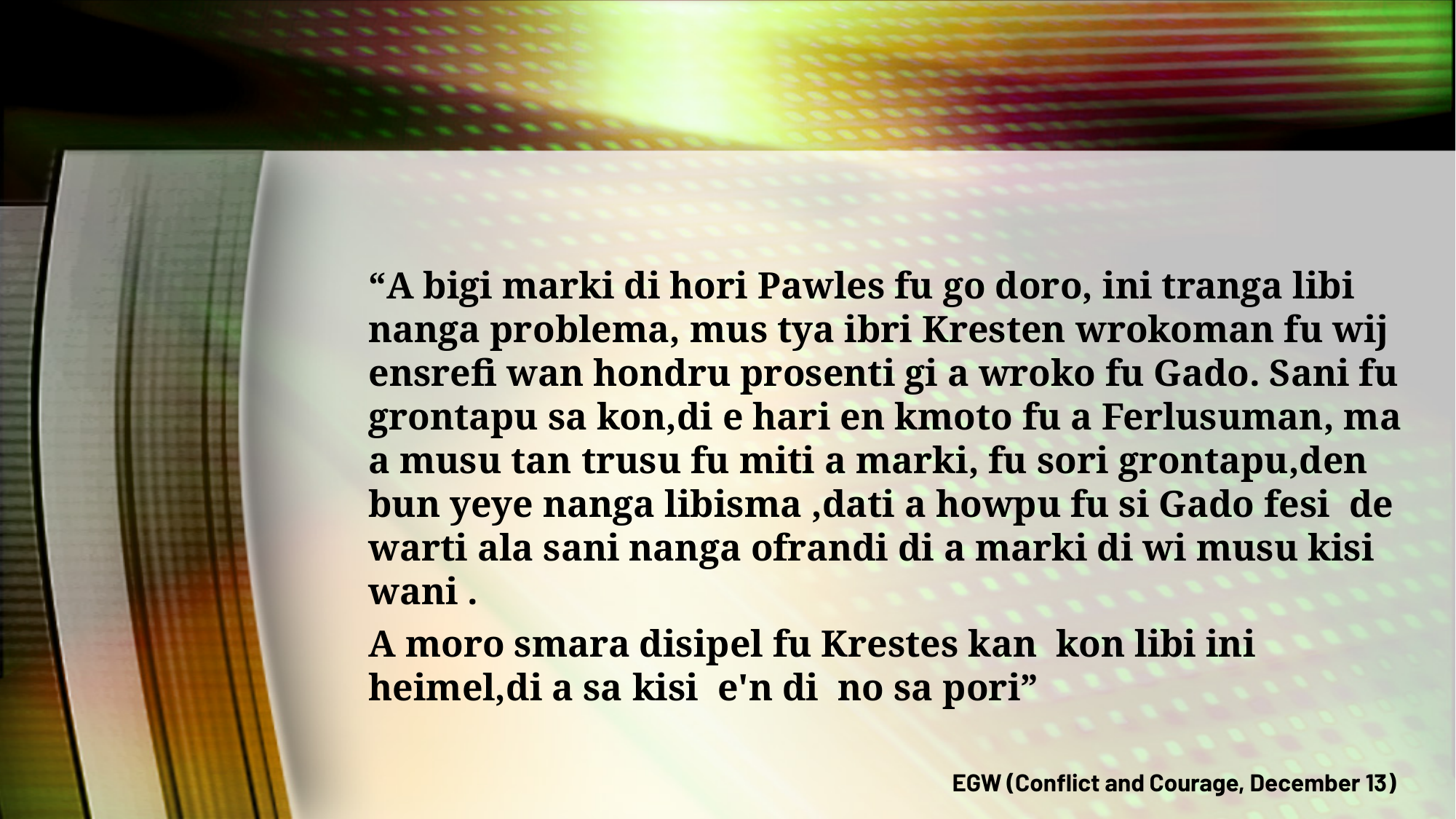

“A bigi marki di hori Pawles fu go doro, ini tranga libi nanga problema, mus tya ibri Kresten wrokoman fu wij ensrefi wan hondru prosenti gi a wroko fu Gado. Sani fu grontapu sa kon,di e hari en kmoto fu a Ferlusuman, ma a musu tan trusu fu miti a marki, fu sori grontapu,den bun yeye nanga libisma ,dati a howpu fu si Gado fesi  de warti ala sani nanga ofrandi di a marki di wi musu kisi wani .
A moro smara disipel fu Krestes kan  kon libi ini heimel,di a sa kisi  e'n di  no sa pori”
EGW (Conflict and Courage, December 13)